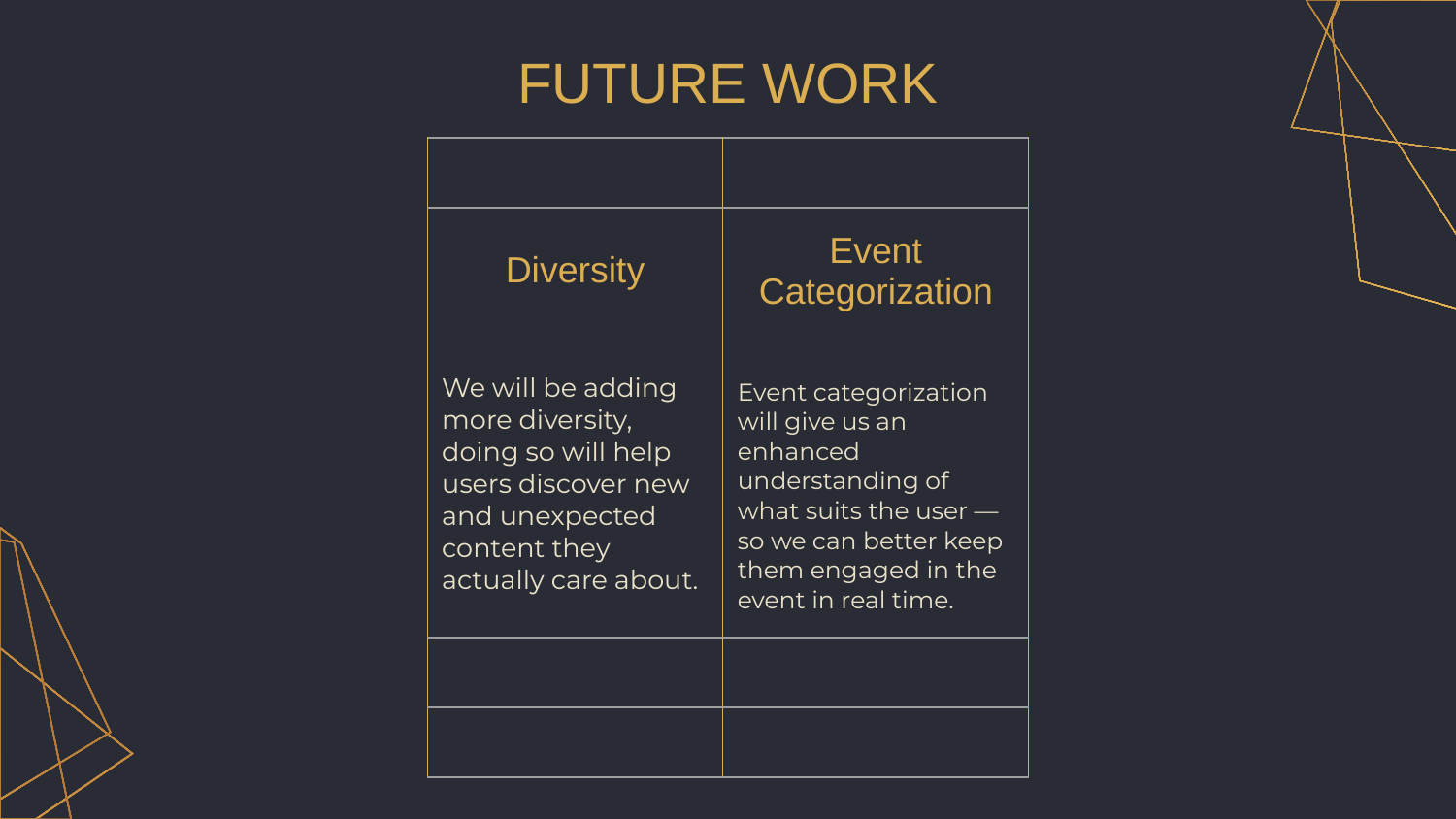

# FUTURE WORK
|  |  |
| --- | --- |
| Diversity We will be adding more diversity, doing so will help users discover new and unexpected content they actually care about. | Event Categorization Event categorization will give us an enhanced understanding of what suits the user — so we can better keep them engaged in the event in real time. |
|  |  |
|  |  |